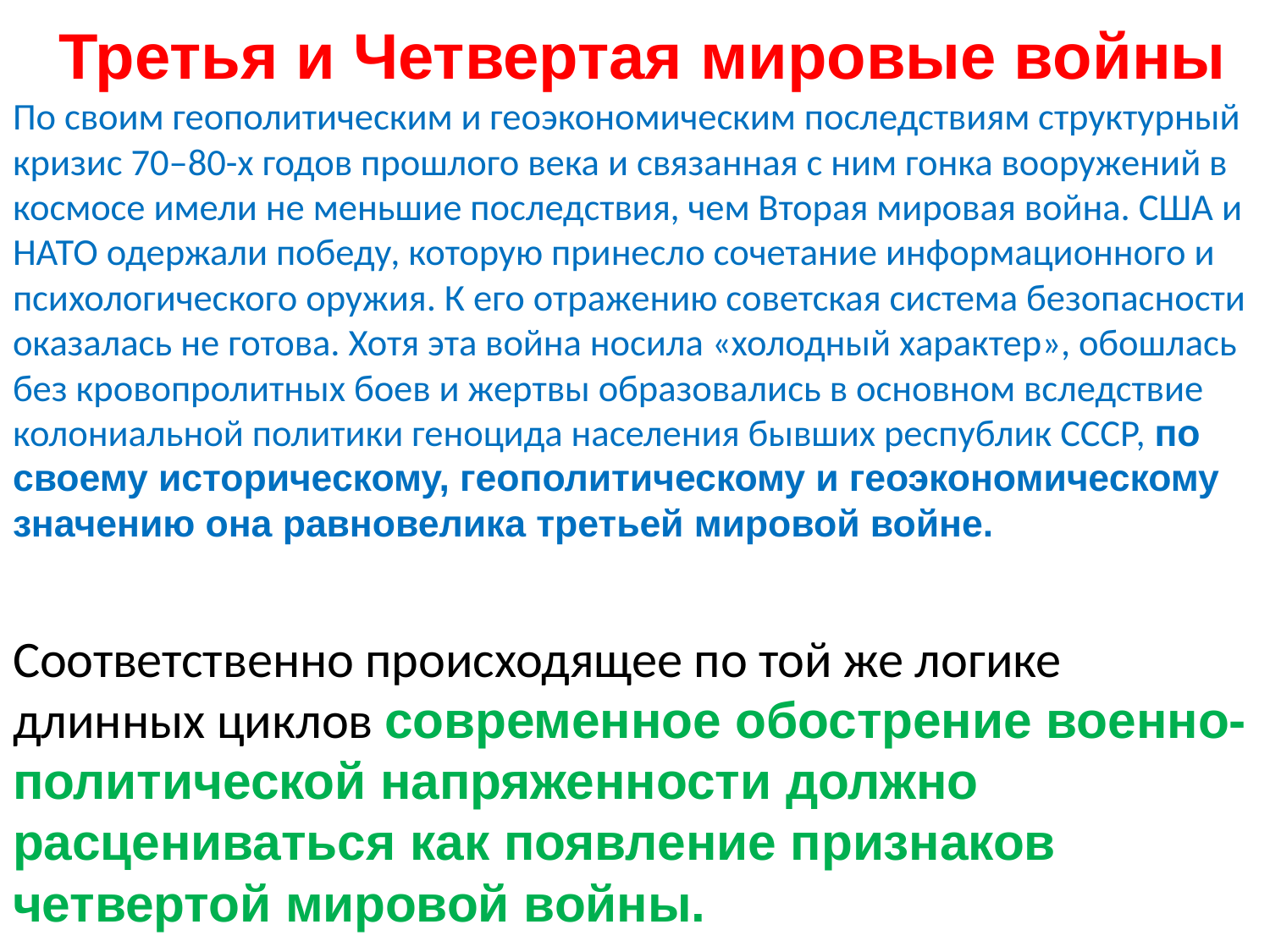

# Третья и Четвертая мировые войны
По своим геополитическим и геоэкономическим последствиям структурный кризис 70–80-х годов прошлого века и связанная с ним гонка вооружений в космосе имели не меньшие последствия, чем Вторая мировая война. США и НАТО одержали победу, которую принесло сочетание информационного и психологического оружия. К его отражению советская система безопасности оказалась не готова. Хотя эта война носила «холодный характер», обошлась без кровопролитных боев и жертвы образовались в основном вследствие колониальной политики геноцида населения бывших республик СССР, по своему историческому, геополитическому и геоэкономическому значению она равновелика третьей мировой войне.

Соответственно происходящее по той же логике длинных циклов современное обострение военно-политической напряженности должно расцениваться как появление признаков четвертой мировой войны.